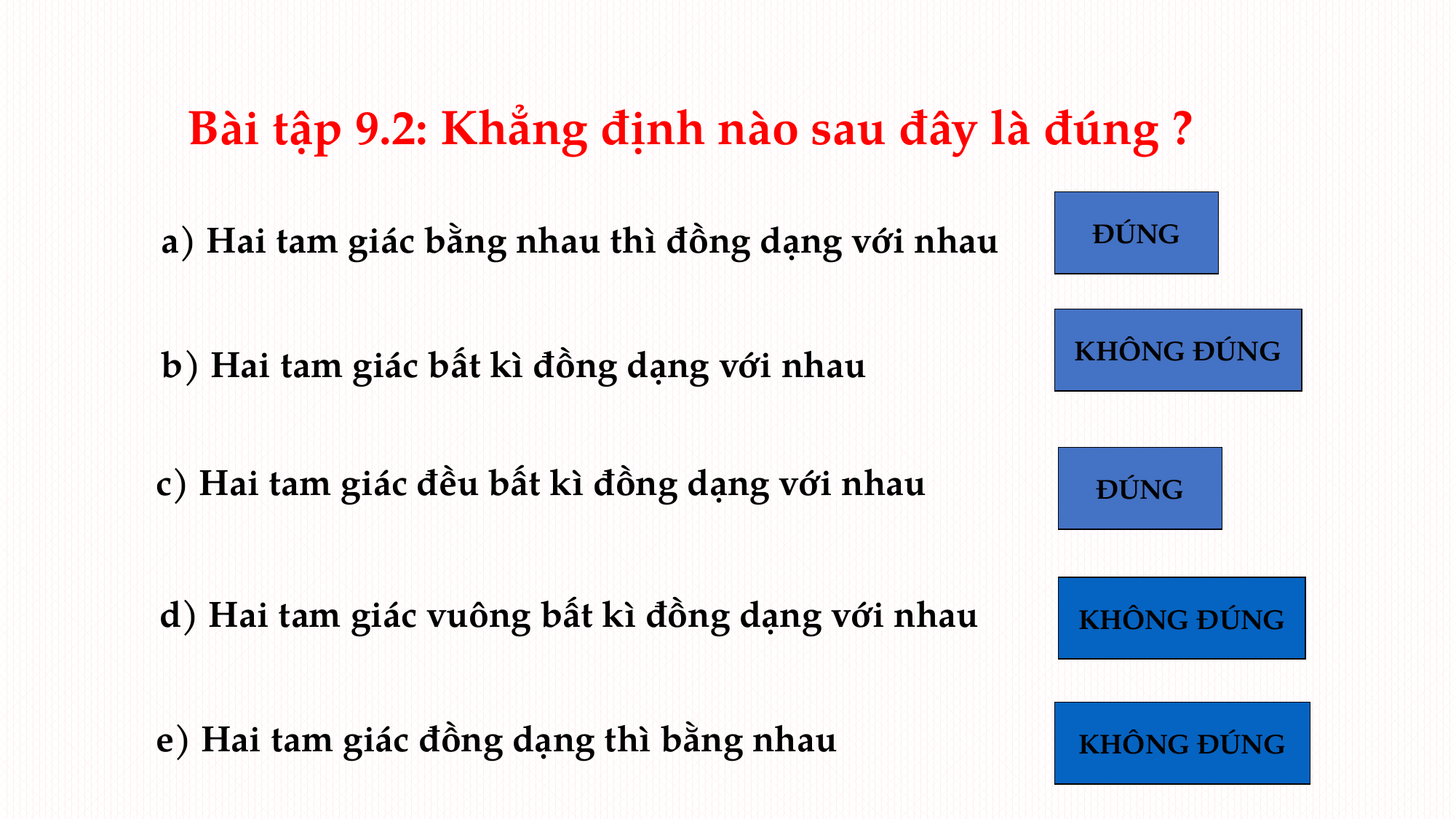

Bài tập 9.2: Khẳng định nào sau đây là đúng ?
ĐÚNG
a) Hai tam giác bằng nhau thì đồng dạng với nhau
KHÔNG ĐÚNG
b) Hai tam giác bất kì đồng dạng với nhau
ĐÚNG
c) Hai tam giác đều bất kì đồng dạng với nhau
KHÔNG ĐÚNG
d) Hai tam giác vuông bất kì đồng dạng với nhau
KHÔNG ĐÚNG
e) Hai tam giác đồng dạng thì bằng nhau